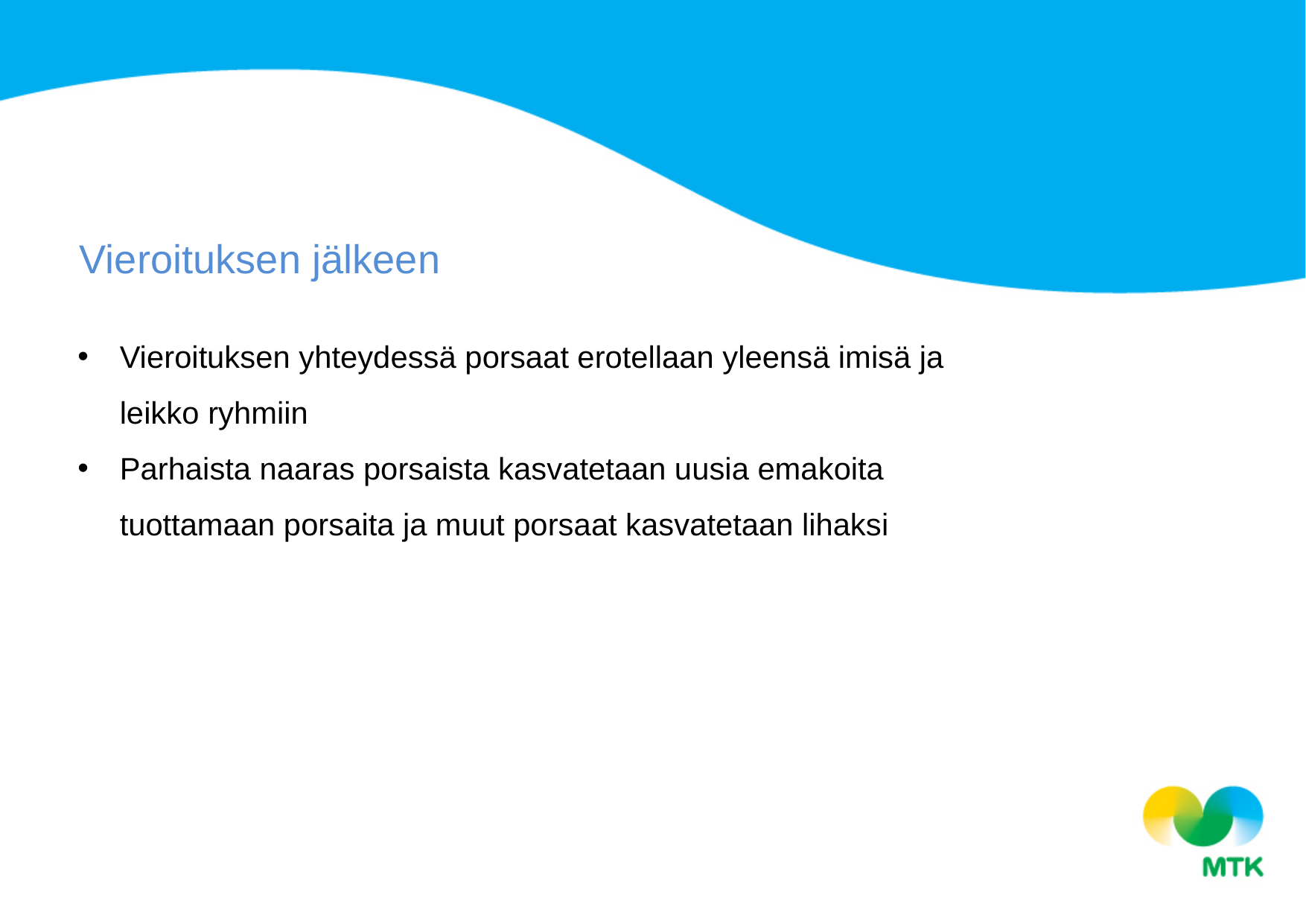

Vieroituksen jälkeen
Vieroituksen yhteydessä porsaat erotellaan yleensä imisä ja leikko ryhmiin
Parhaista naaras porsaista kasvatetaan uusia emakoita tuottamaan porsaita ja muut porsaat kasvatetaan lihaksi